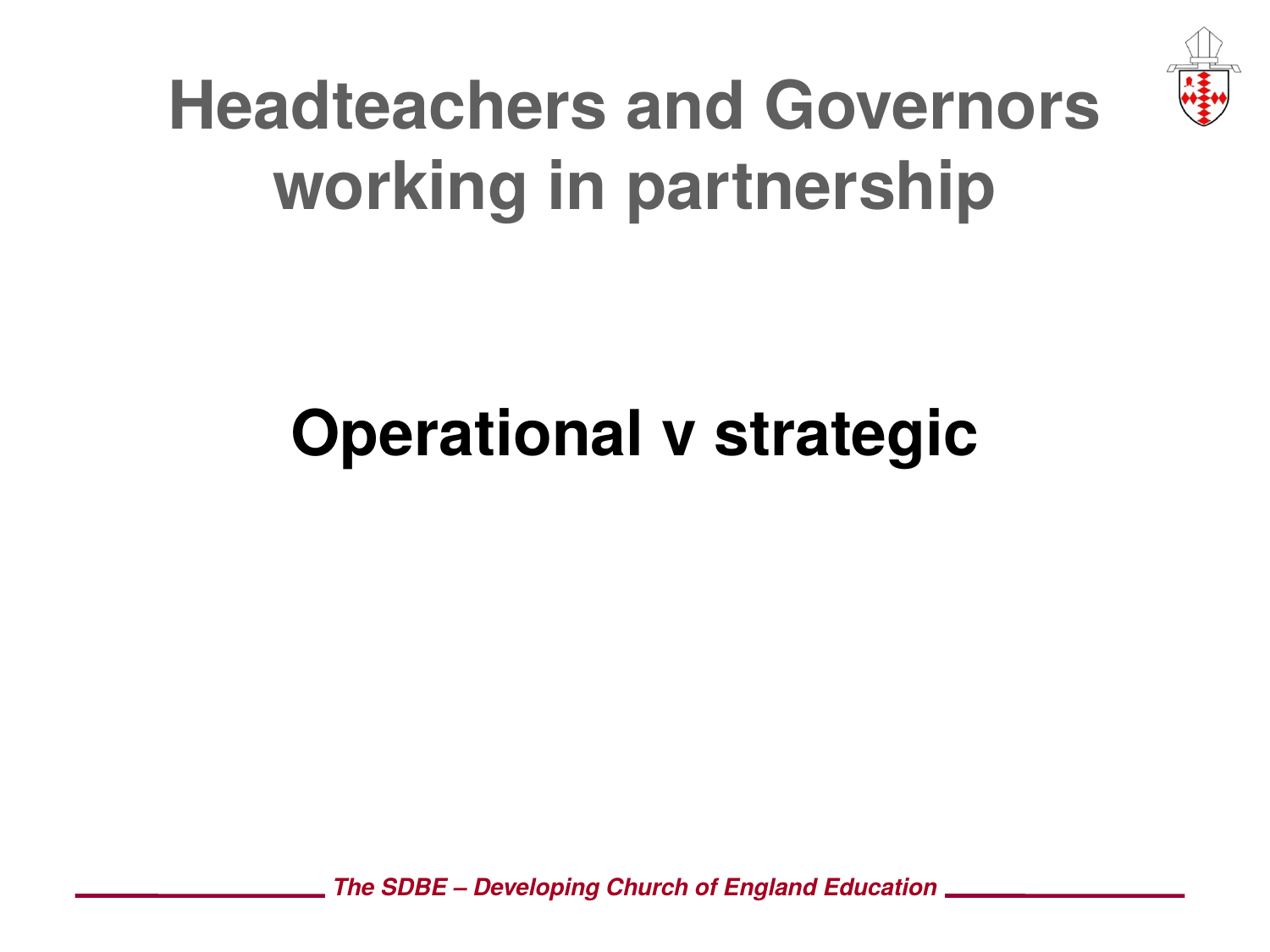

# Headteachers and Governors working in partnership
Operational v strategic
The SDBE – Developing Church of England Education